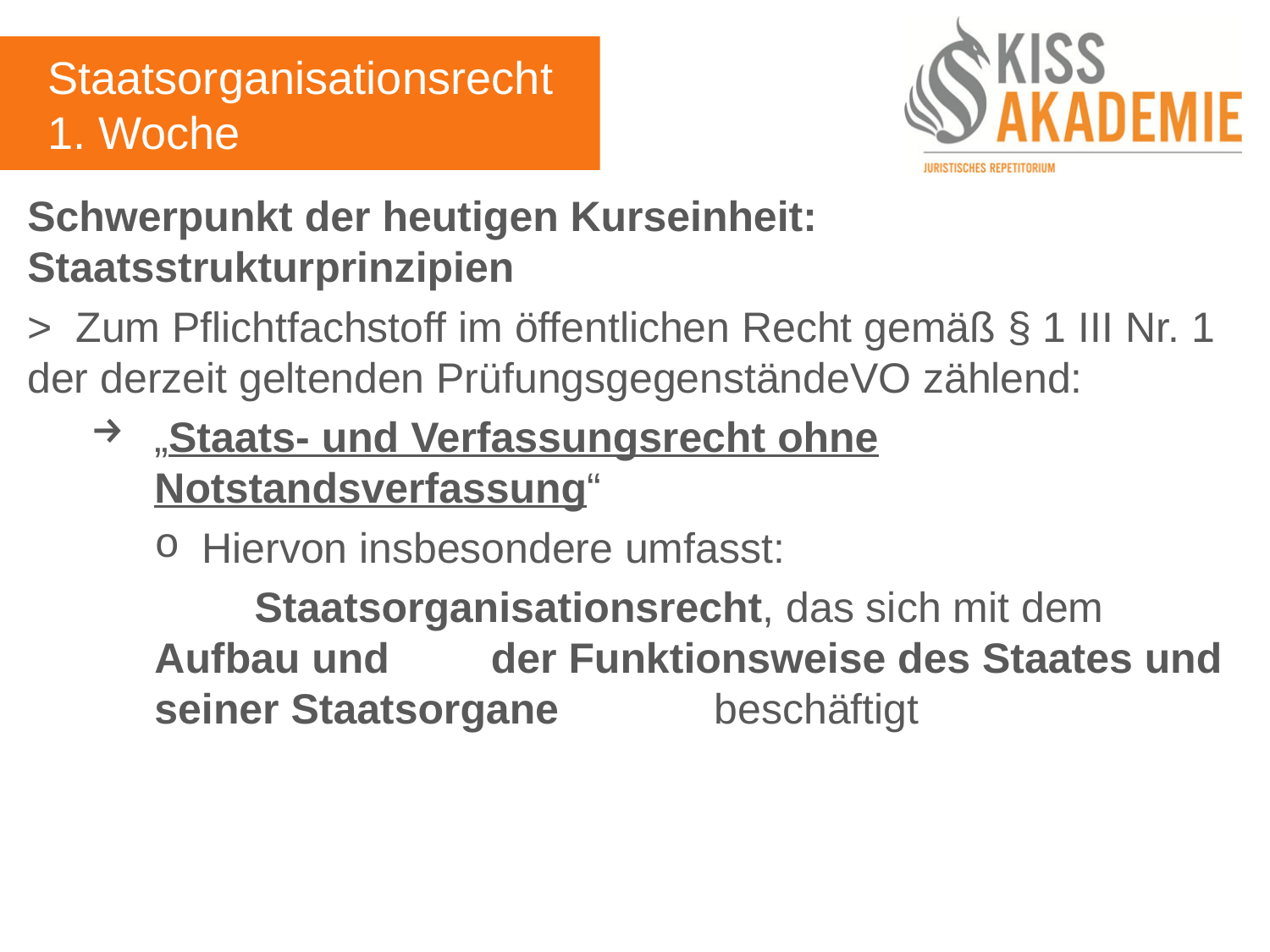

Staatsorganisationsrecht
1. Woche
Schwerpunkt der heutigen Kurseinheit: Staatsstrukturprinzipien
>  Zum Pflichtfachstoff im öffentlichen Recht gemäß § 1 III Nr. 1 der derzeit geltenden PrüfungsgegenständeVO zählend:
„Staats- und Verfassungsrecht ohne Notstandsverfassung“
Hiervon insbesondere umfasst:
		Staatsorganisationsrecht, das sich mit dem Aufbau und 		der Funktionsweise des Staates und seiner Staatsorgane 		beschäftigt